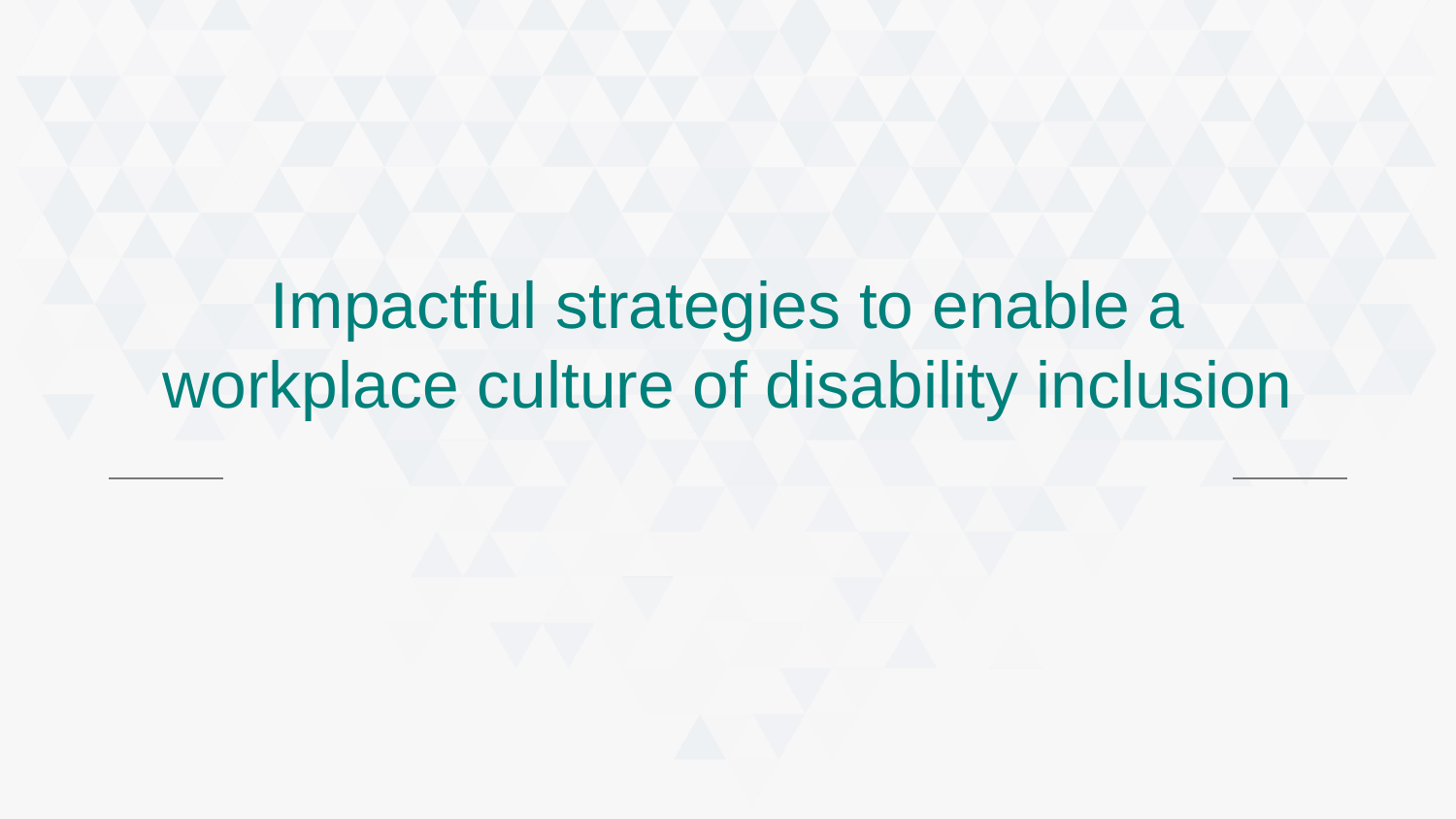

# Impactful strategies to enable a workplace culture of disability inclusion